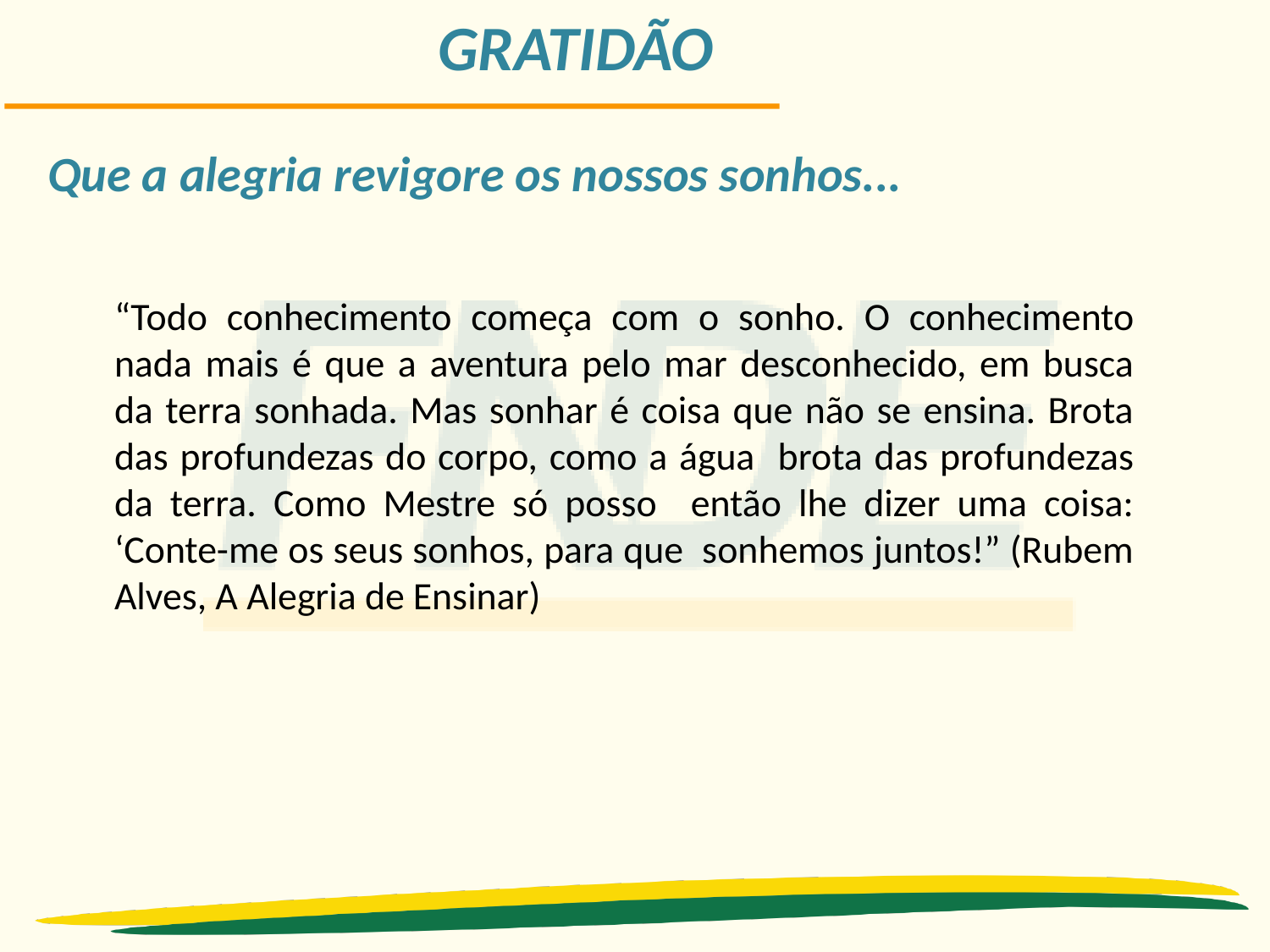

GRATIDÃO

Que a alegria revigore os nossos sonhos...

“Todo conhecimento começa com o sonho. O conhecimento nada mais é que a aventura pelo mar desconhecido, em busca da terra sonhada. Mas sonhar é coisa que não se ensina. Brota das profundezas do corpo, como a água  brota das profundezas da terra. Como Mestre só posso  então lhe dizer uma coisa: ‘Conte-me os seus sonhos, para que  sonhemos juntos!” (Rubem Alves, A Alegria de Ensinar)